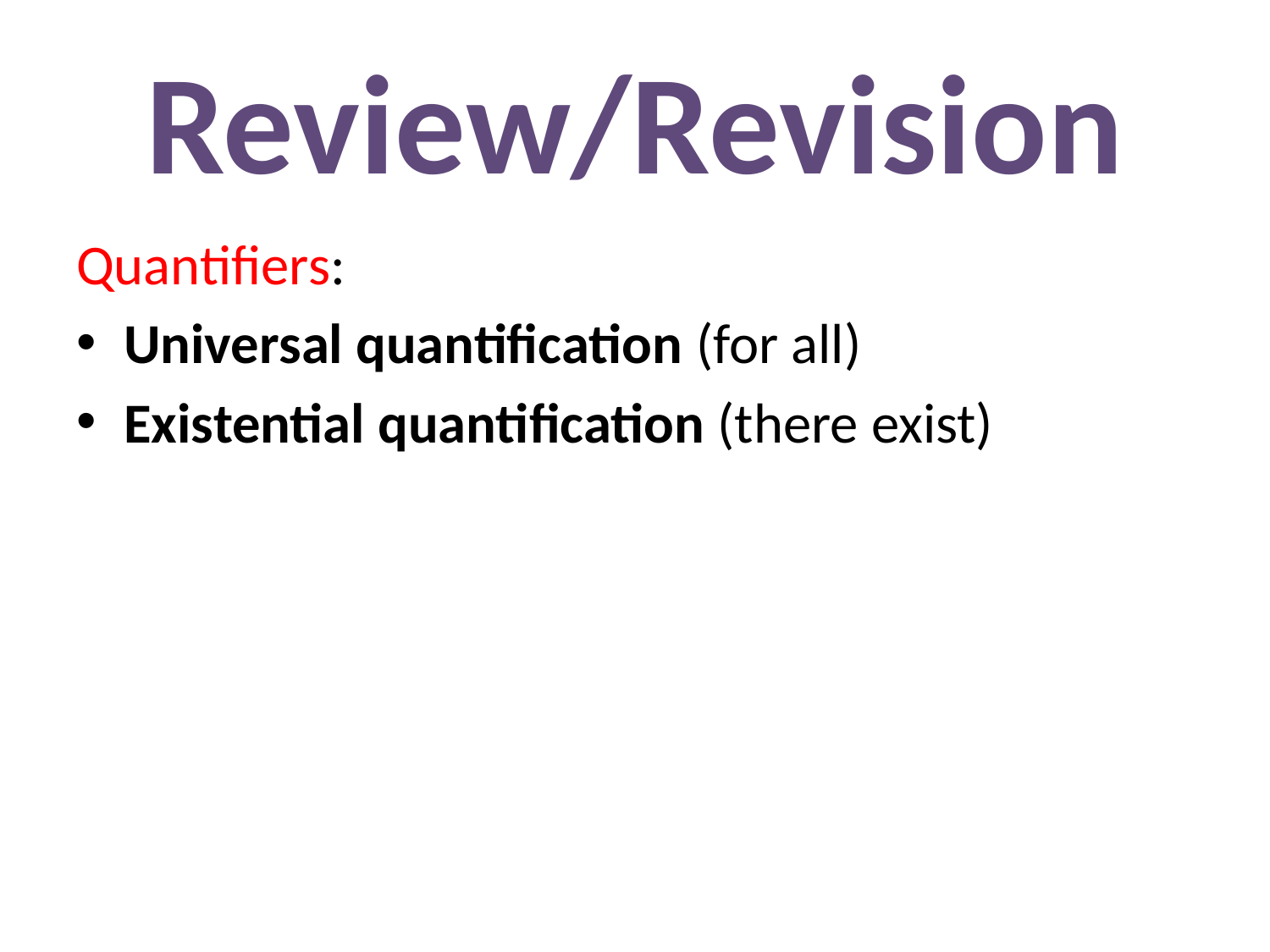

# Review/Revision
Quantifiers:
Universal quantification (for all)
Existential quantification (there exist)